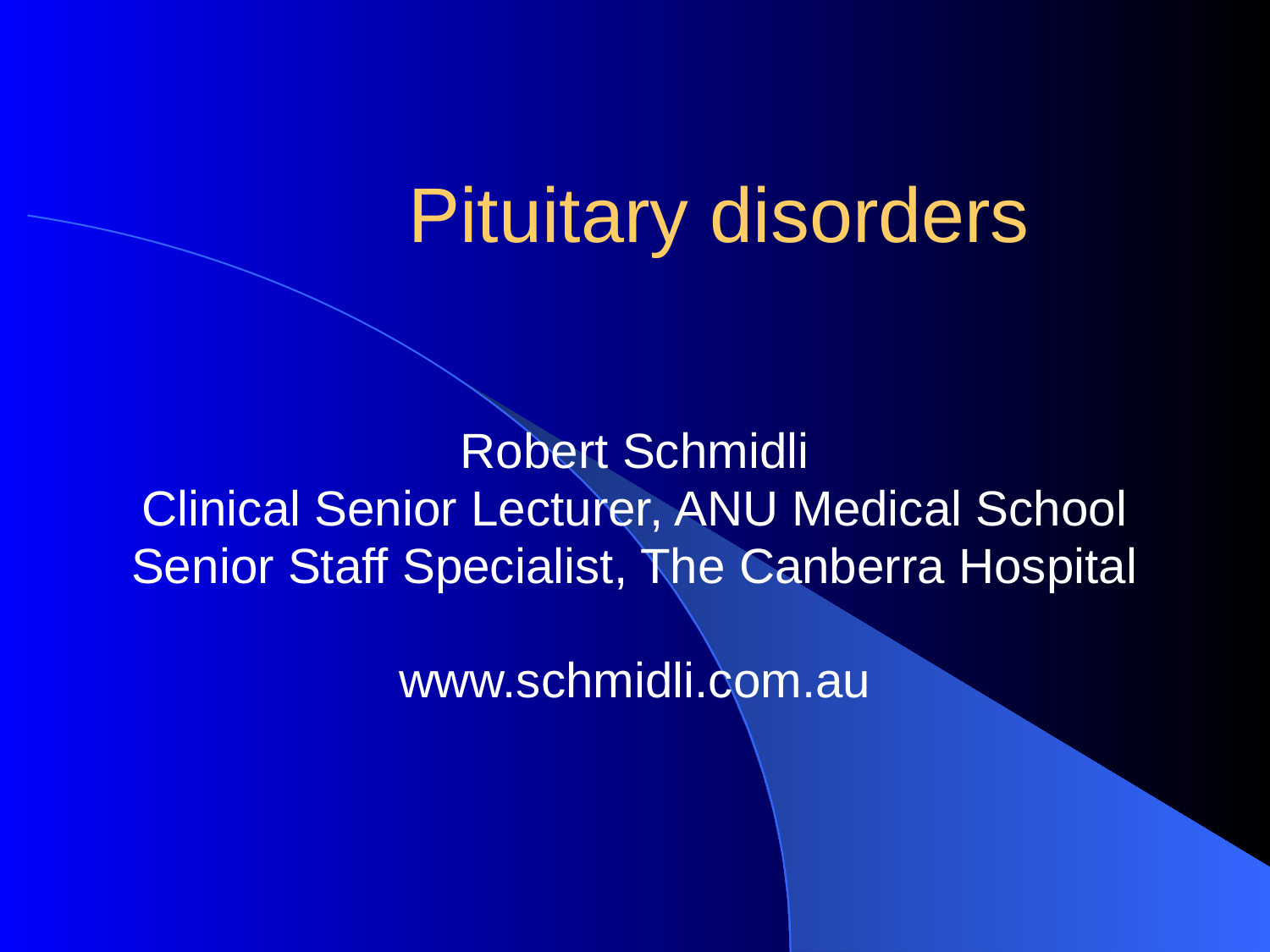

# Pituitary disorders
Robert Schmidli
Clinical Senior Lecturer, ANU Medical School
Senior Staff Specialist, The Canberra Hospital

www.schmidli.com.au